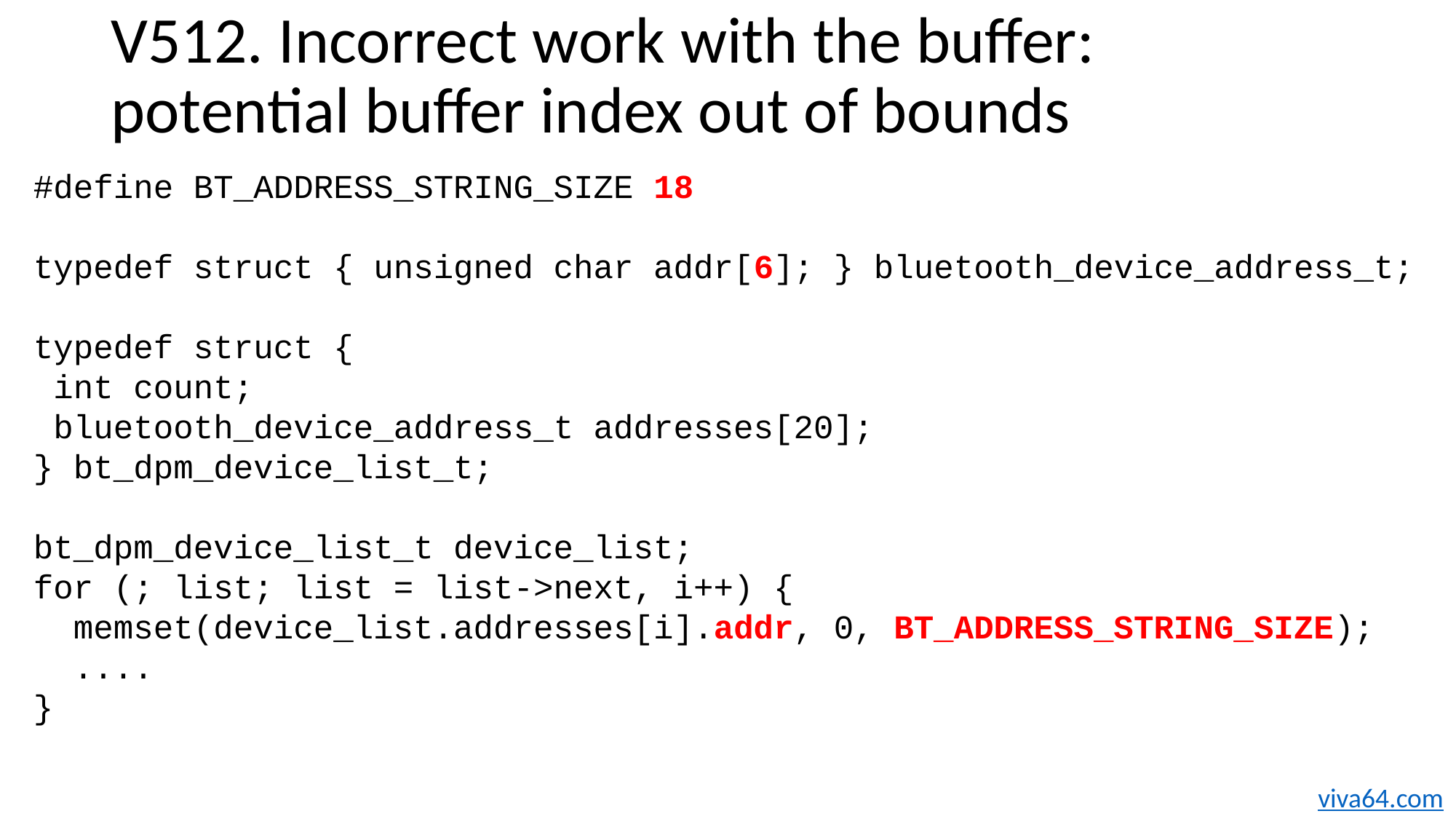

# V512. Incorrect work with the buffer: potential buffer index out of bounds
#define BT_ADDRESS_STRING_SIZE 18

typedef struct { unsigned char addr[6]; } bluetooth_device_address_t;

typedef struct {
 int count;
 bluetooth_device_address_t addresses[20];
} bt_dpm_device_list_t;

bt_dpm_device_list_t device_list;
for (; list; list = list->next, i++) {
  memset(device_list.addresses[i].addr, 0, BT_ADDRESS_STRING_SIZE);
  ....
}
viva64.com